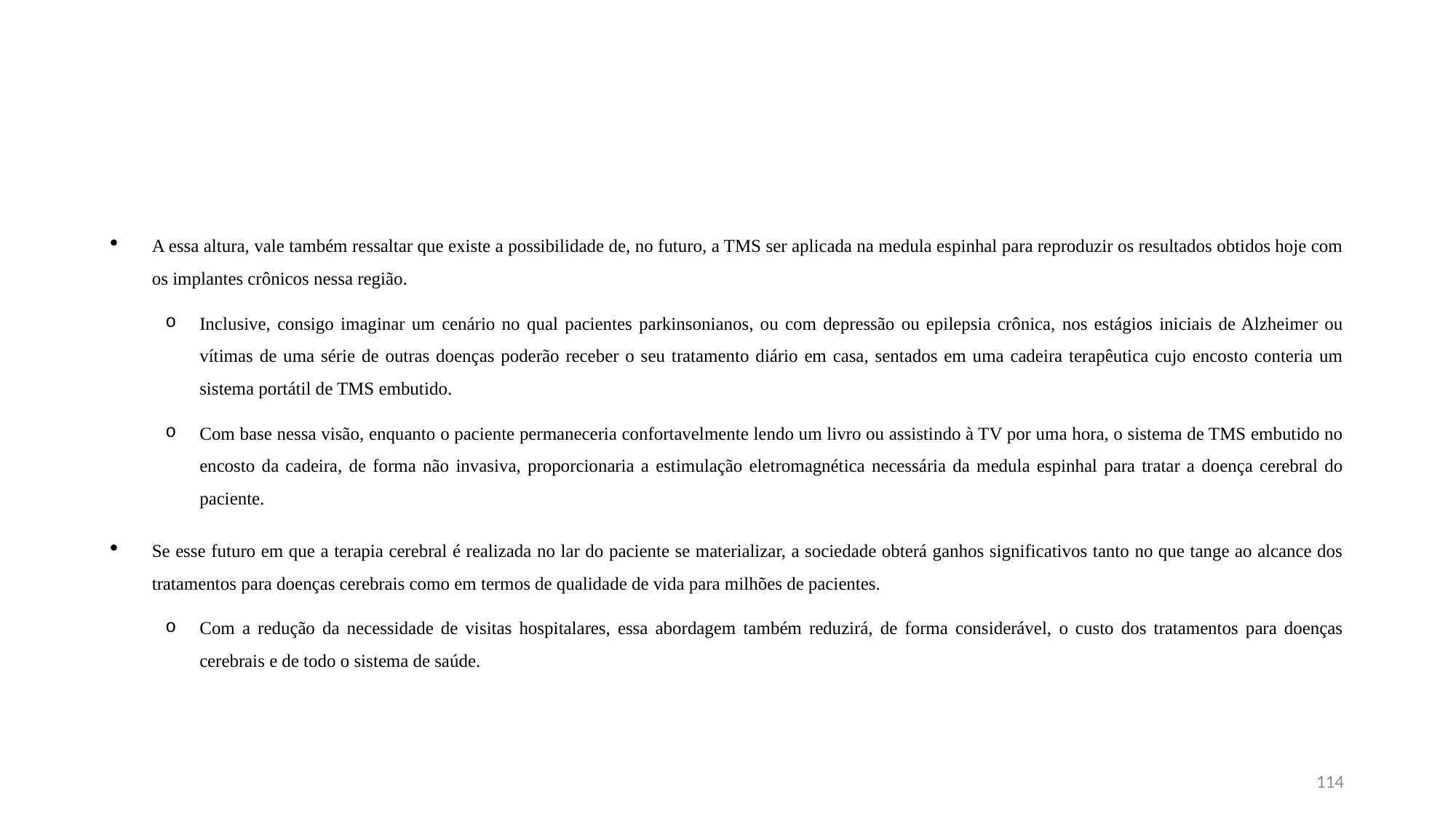

#
A essa altura, vale também ressaltar que existe a possibilidade de, no futuro, a TMS ser aplicada na medula espinhal para reproduzir os resultados obtidos hoje com os implantes crônicos nessa região.
Inclusive, consigo imaginar um cenário no qual pacientes parkinsonianos, ou com depressão ou epilepsia crônica, nos estágios iniciais de Alzheimer ou vítimas de uma série de outras doenças poderão receber o seu tratamento diário em casa, sentados em uma cadeira terapêutica cujo encosto conteria um sistema portátil de TMS embutido.
Com base nessa visão, enquanto o paciente permaneceria confortavelmente lendo um livro ou assistindo à TV por uma hora, o sistema de TMS embutido no encosto da cadeira, de forma não invasiva, proporcionaria a estimulação eletromagnética necessária da medula espinhal para tratar a doença cerebral do paciente.
Se esse futuro em que a terapia cerebral é realizada no lar do paciente se materializar, a sociedade obterá ganhos significativos tanto no que tange ao alcance dos tratamentos para doenças cerebrais como em termos de qualidade de vida para milhões de pacientes.
Com a redução da necessidade de visitas hospitalares, essa abordagem também reduzirá, de forma considerável, o custo dos tratamentos para doenças cerebrais e de todo o sistema de saúde.

114